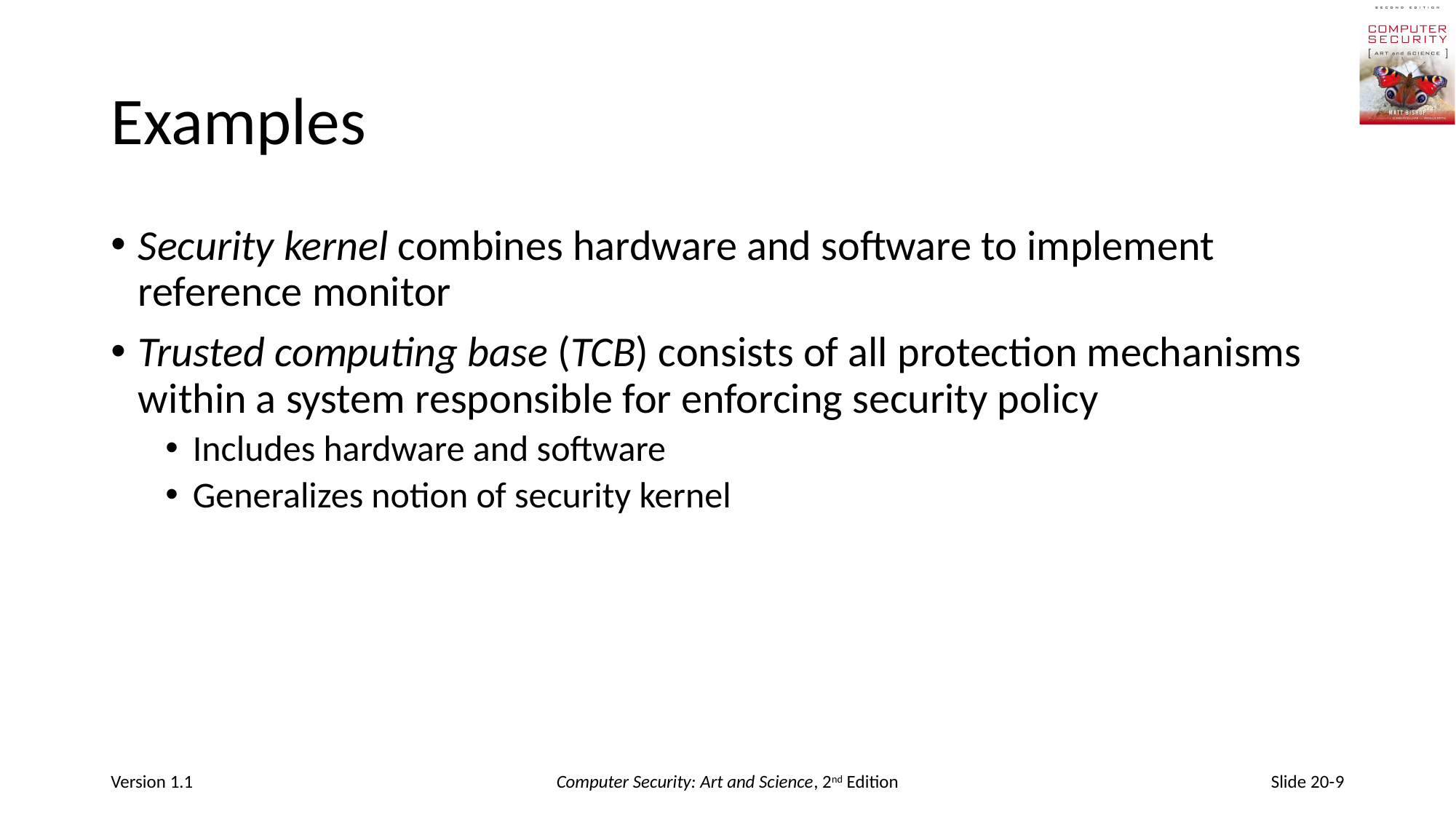

# Examples
Security kernel combines hardware and software to implement reference monitor
Trusted computing base (TCB) consists of all protection mechanisms within a system responsible for enforcing security policy
Includes hardware and software
Generalizes notion of security kernel
Version 1.1
Computer Security: Art and Science, 2nd Edition
Slide 20-9